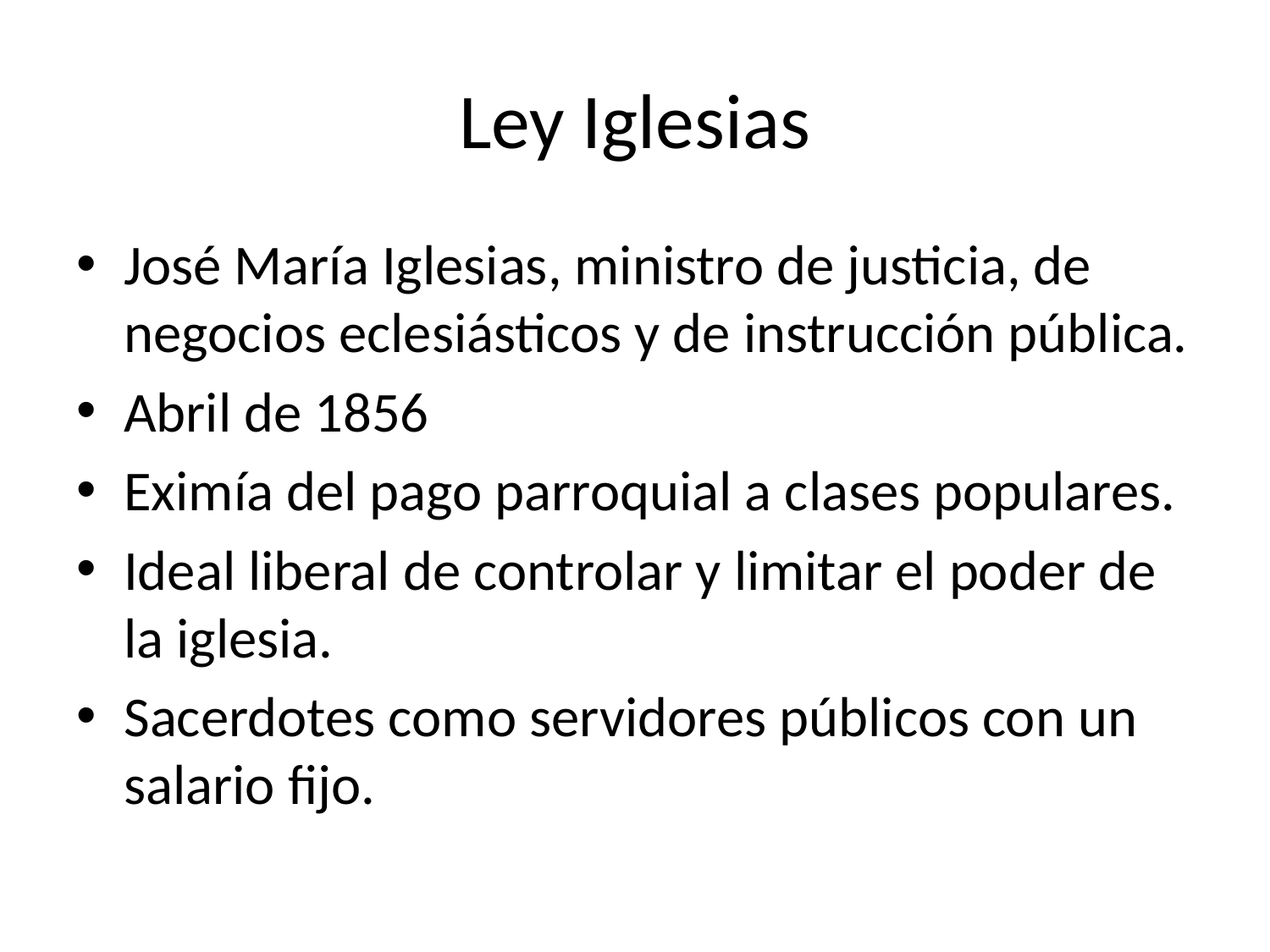

# Ley Iglesias
José María Iglesias, ministro de justicia, de negocios eclesiásticos y de instrucción pública.
Abril de 1856
Eximía del pago parroquial a clases populares.
Ideal liberal de controlar y limitar el poder de la iglesia.
Sacerdotes como servidores públicos con un salario fijo.